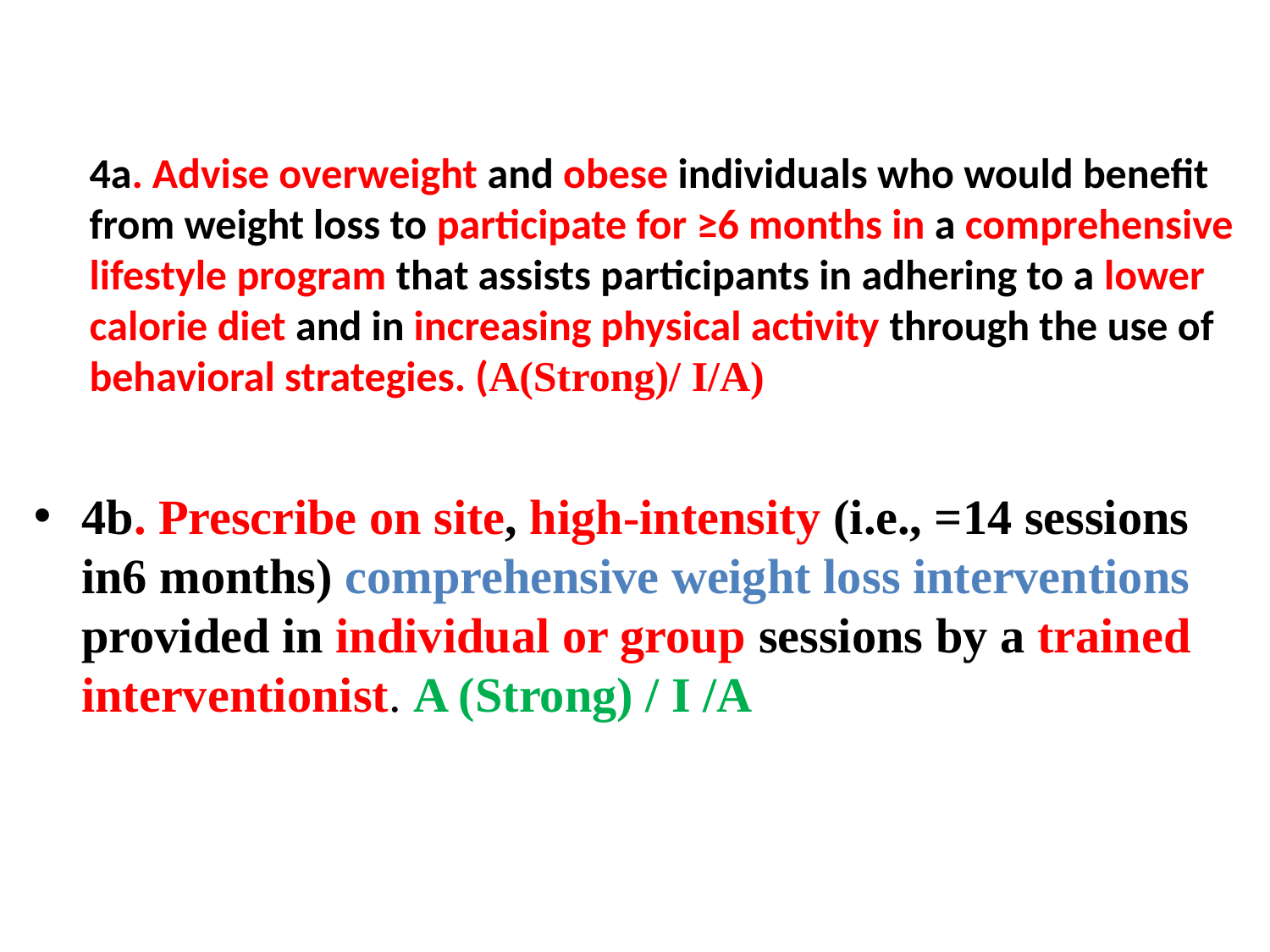

#

4a. Advise overweight and obese individuals who would benefit from weight loss to participate for ≥6 months in a comprehensive lifestyle program that assists participants in adhering to a lower calorie diet and in increasing physical activity through the use of behavioral strategies. (A(Strong)/ I/A)

4b. Prescribe on site, high-intensity (i.e., =14 sessions in6 months) comprehensive weight loss interventions provided in individual or group sessions by a trained interventionist. A (Strong) / I /A